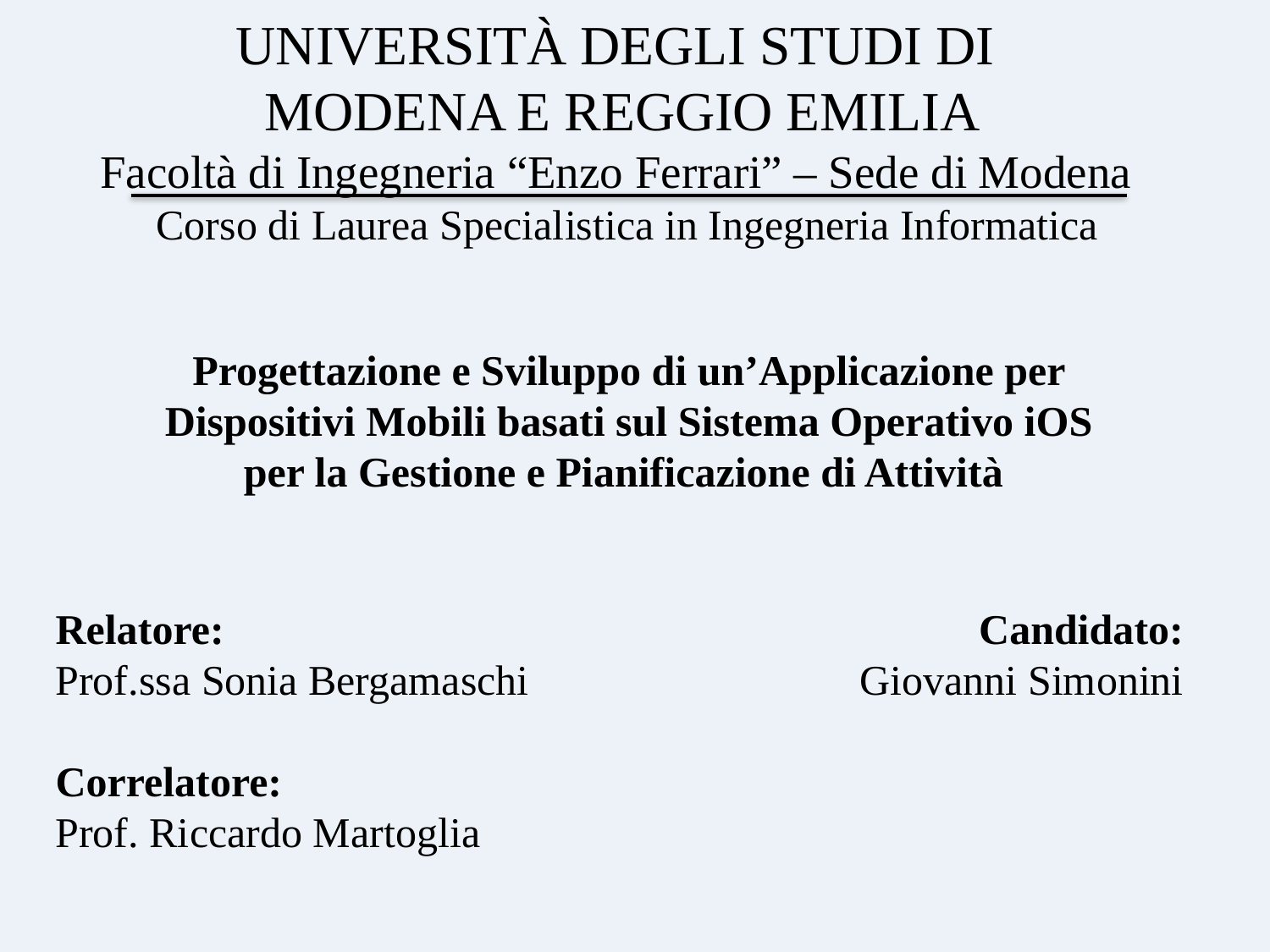

# UNIVERSITÀ DEGLI STUDI DI MODENA E REGGIO EMILIA Facoltà di Ingegneria “Enzo Ferrari” – Sede di Modena
Corso di Laurea Specialistica in Ingegneria Informatica
Progettazione e Sviluppo di un’Applicazione per Dispositivi Mobili basati sul Sistema Operativo iOS per la Gestione e Pianificazione di Attività
Relatore:
Prof.ssa Sonia Bergamaschi

Correlatore:
Prof. Riccardo Martoglia
Candidato:
Giovanni Simonini